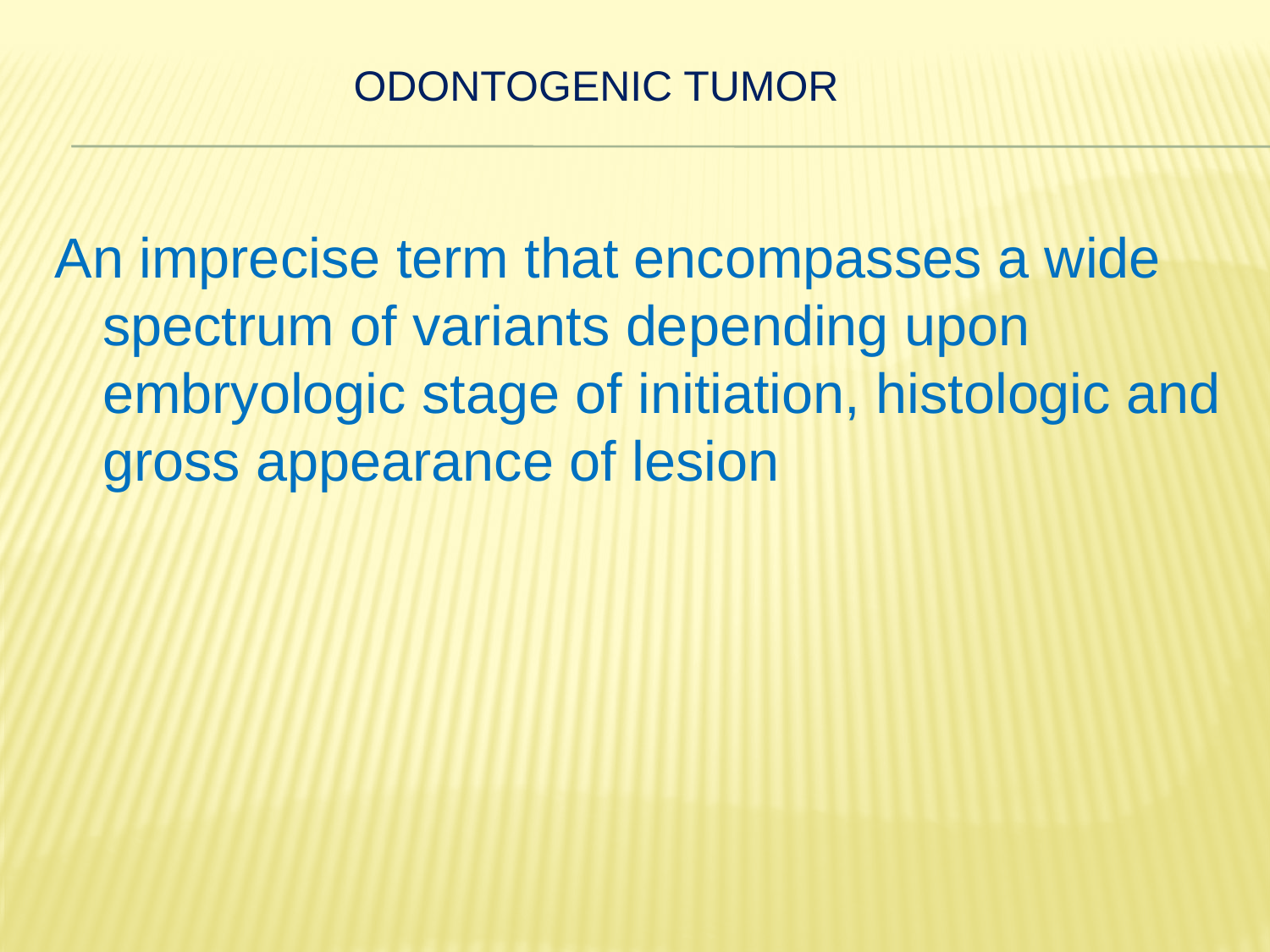

ODONTOGENIC TUMOR
An imprecise term that encompasses a wide spectrum of variants depending upon embryologic stage of initiation, histologic and gross appearance of lesion